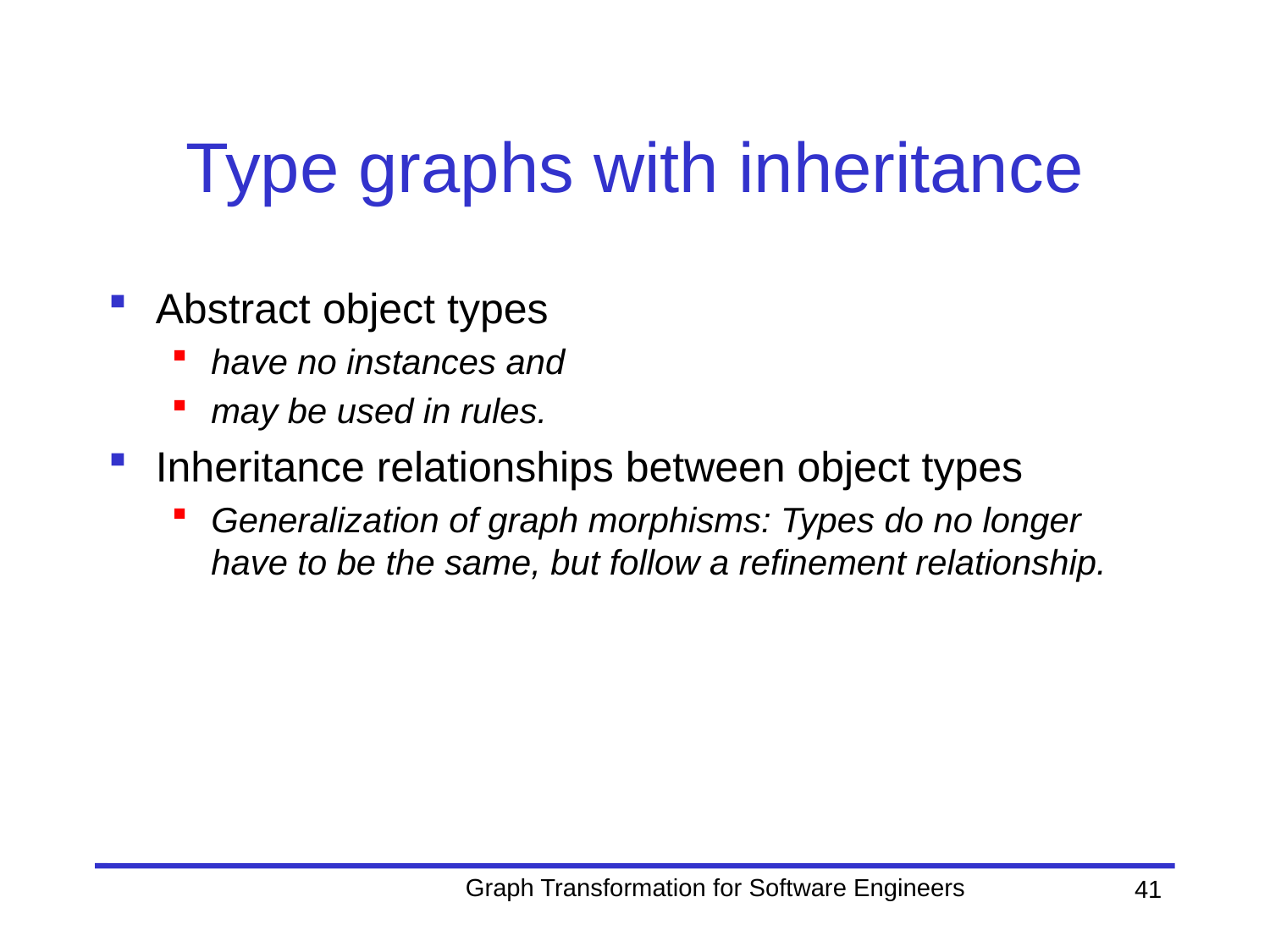

# Type graphs with inheritance
Abstract object types
have no instances and
may be used in rules.
Inheritance relationships between object types
Generalization of graph morphisms: Types do no longer have to be the same, but follow a refinement relationship.

Graph Transformation for Software Engineers
41